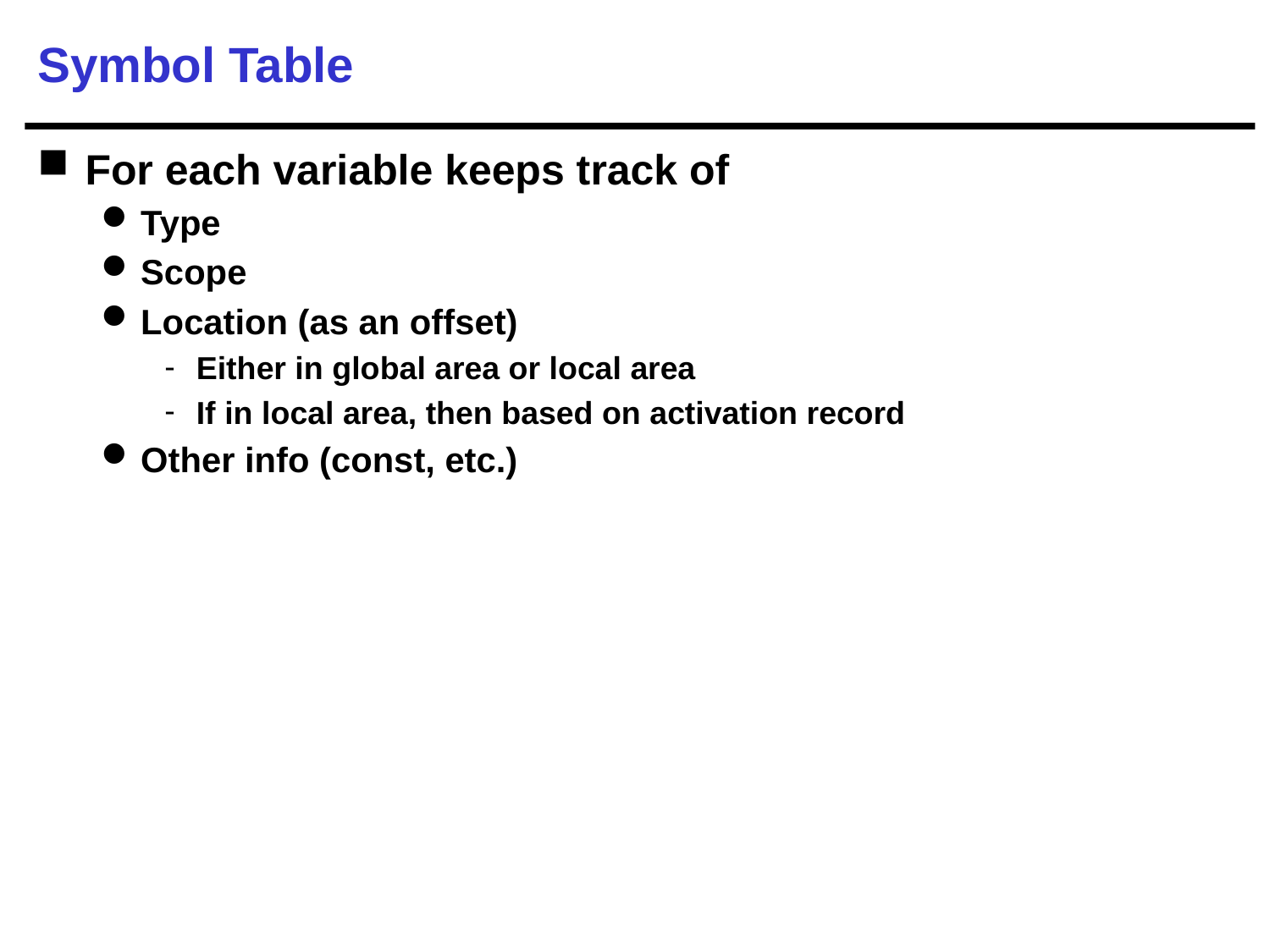

# Symbol Table
For each variable keeps track of
Type
Scope
Location (as an offset)
Either in global area or local area
If in local area, then based on activation record
Other info (const, etc.)